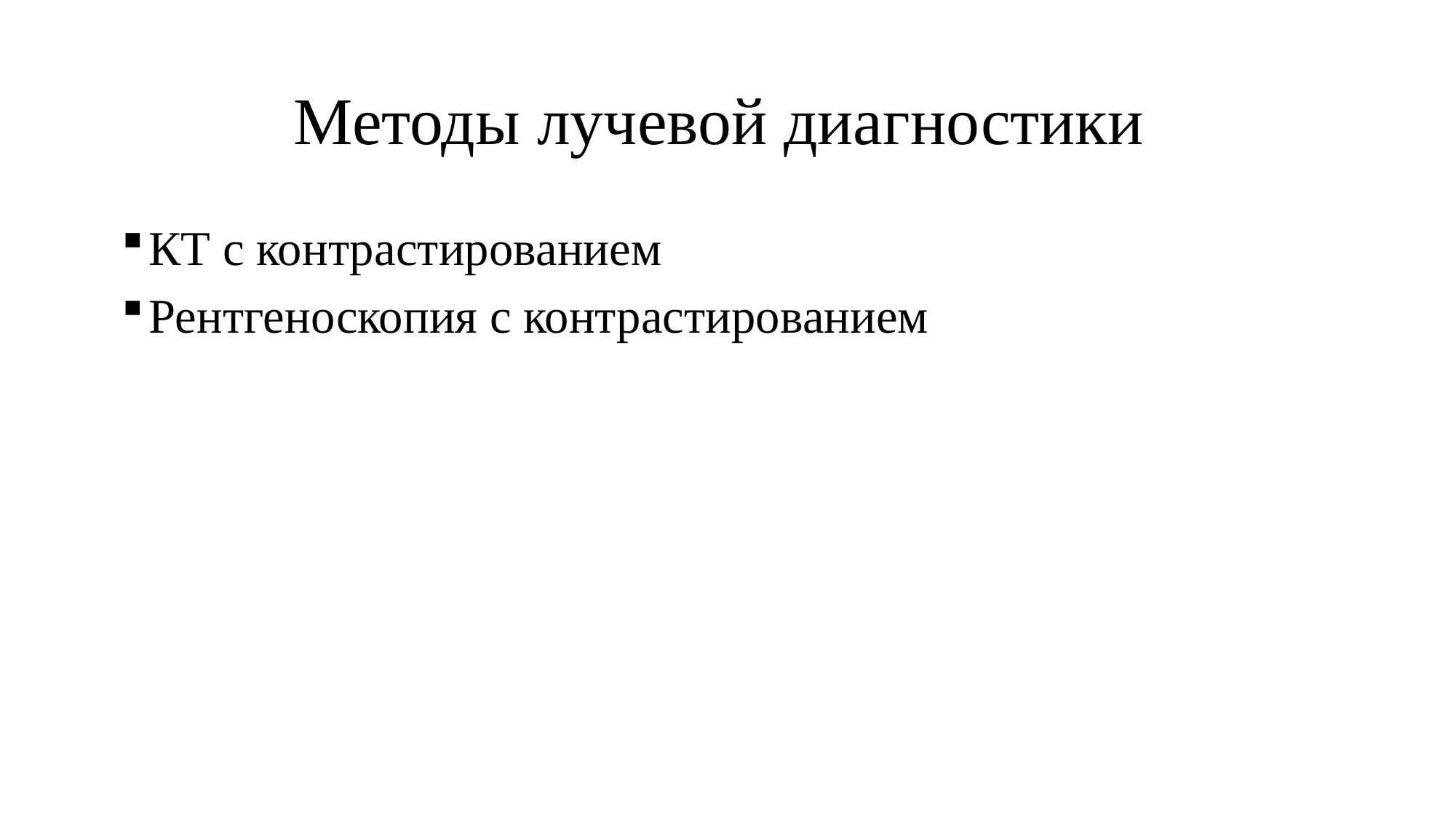

# Методы лучевой диагностики
КТ с контрастированием
Рентгеноскопия с контрастированием